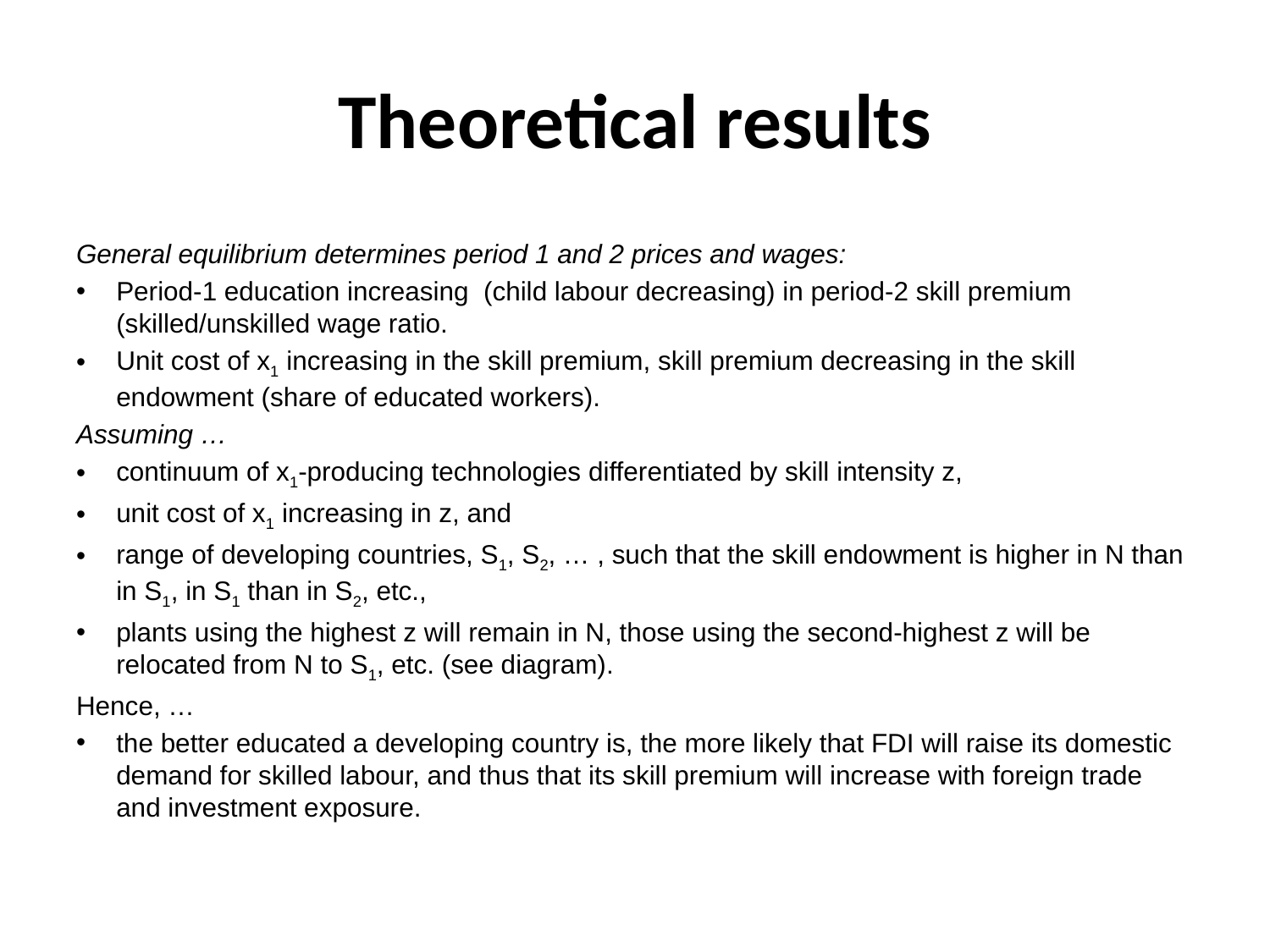

# Theoretical results

General equilibrium determines period 1 and 2 prices and wages:
Period-1 education increasing  (child labour decreasing) in period-2 skill premium  (skilled/unskilled wage ratio.
Unit cost of x1 increasing in the skill premium, skill premium decreasing in the skill endowment (share of educated workers).
Assuming …
continuum of x1-producing technologies differentiated by skill intensity z,
unit cost of x1 increasing in z, and
range of developing countries, S1, S2, … , such that the skill endowment is higher in N than in S1, in S1 than in S2, etc.,
plants using the highest z will remain in N, those using the second-highest z will be relocated from N to S1, etc. (see diagram).
Hence, …
the better educated a developing country is, the more likely that FDI will raise its domestic demand for skilled labour, and thus that its skill premium will increase with foreign trade and investment exposure.